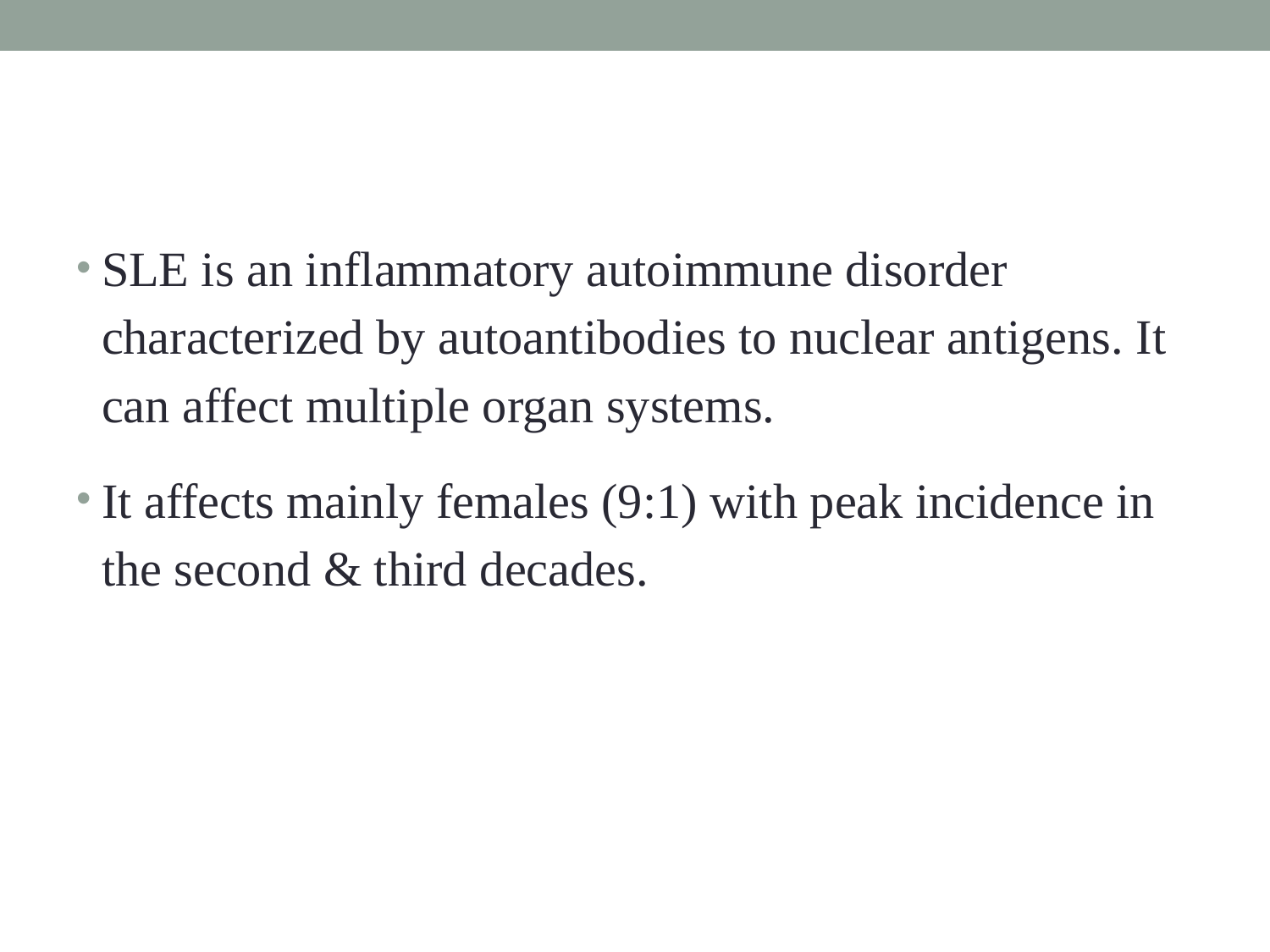

#
SLE is an inflammatory autoimmune disorder characterized by autoantibodies to nuclear antigens. It can affect multiple organ systems.
It affects mainly females (9:1) with peak incidence in the second & third decades.